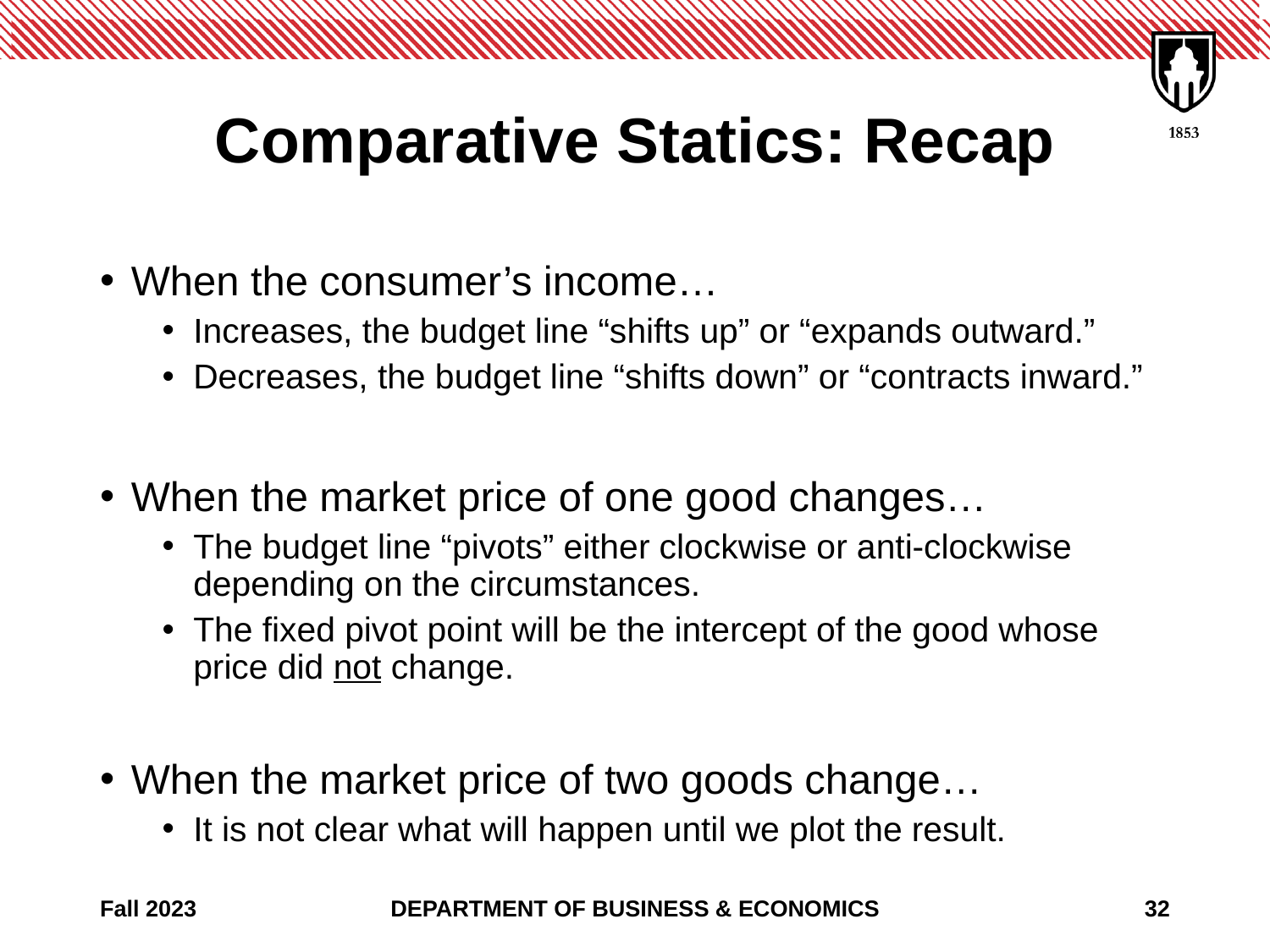

# Comparative Statics: Recap
When the consumer’s income…
Increases, the budget line “shifts up” or “expands outward.”
Decreases, the budget line “shifts down” or “contracts inward.”

When the market price of one good changes…
The budget line “pivots” either clockwise or anti-clockwise depending on the circumstances.
The fixed pivot point will be the intercept of the good whose price did not change.

When the market price of two goods change…
It is not clear what will happen until we plot the result.
Fall 2023
DEPARTMENT OF BUSINESS & ECONOMICS
32